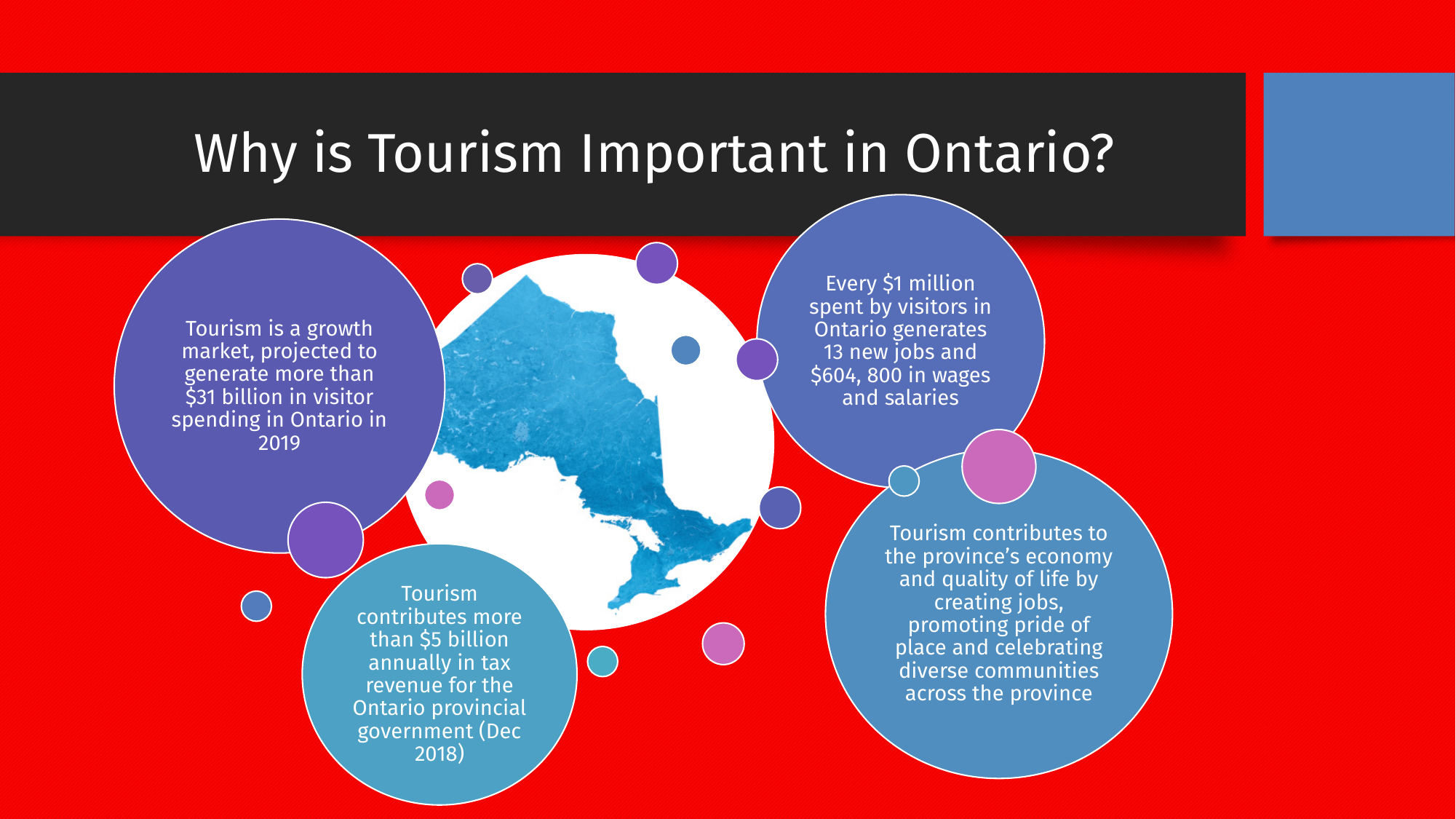

# Why is Tourism Important in Ontario?

Tourism is a growth market, projected to generate more than $31 billion in visitor spending in Ontario in 2019
Every $1 million spent by visitors in Ontario generates 13 new jobs and $604, 800 in wages and salaries
Tourism contributes to the province’s economy and quality of life by creating jobs, promoting pride of place and celebrating diverse communities across the province
Tourism contributes more than $5 billion annually in tax revenue for the Ontario provincial government (Dec 2018)